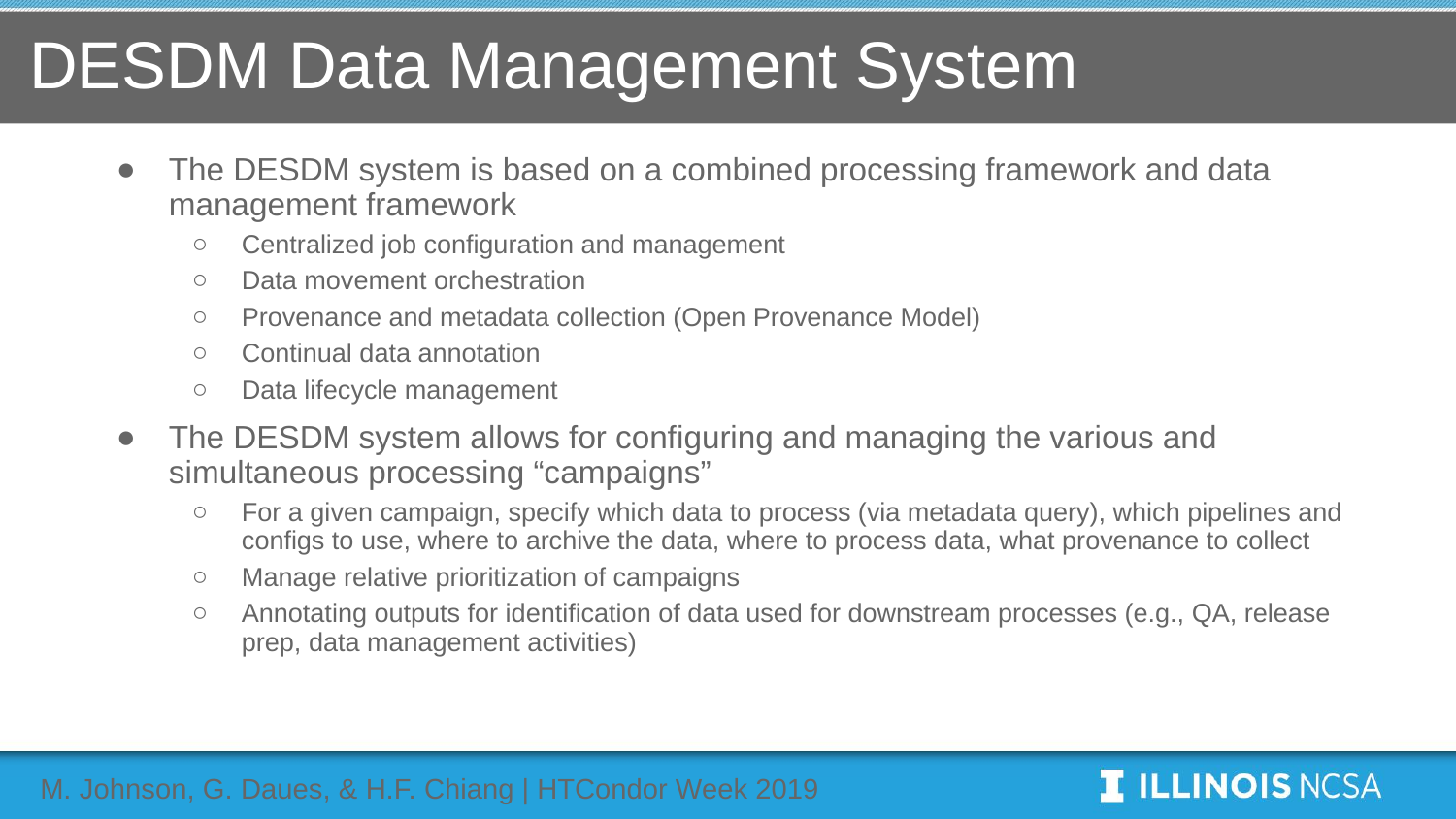

# DESDM Data Management System
The DESDM system is based on a combined processing framework and data management framework
Centralized job configuration and management
Data movement orchestration
Provenance and metadata collection (Open Provenance Model)
Continual data annotation
Data lifecycle management
The DESDM system allows for configuring and managing the various and simultaneous processing “campaigns”
For a given campaign, specify which data to process (via metadata query), which pipelines and configs to use, where to archive the data, where to process data, what provenance to collect
Manage relative prioritization of campaigns
Annotating outputs for identification of data used for downstream processes (e.g., QA, release prep, data management activities)